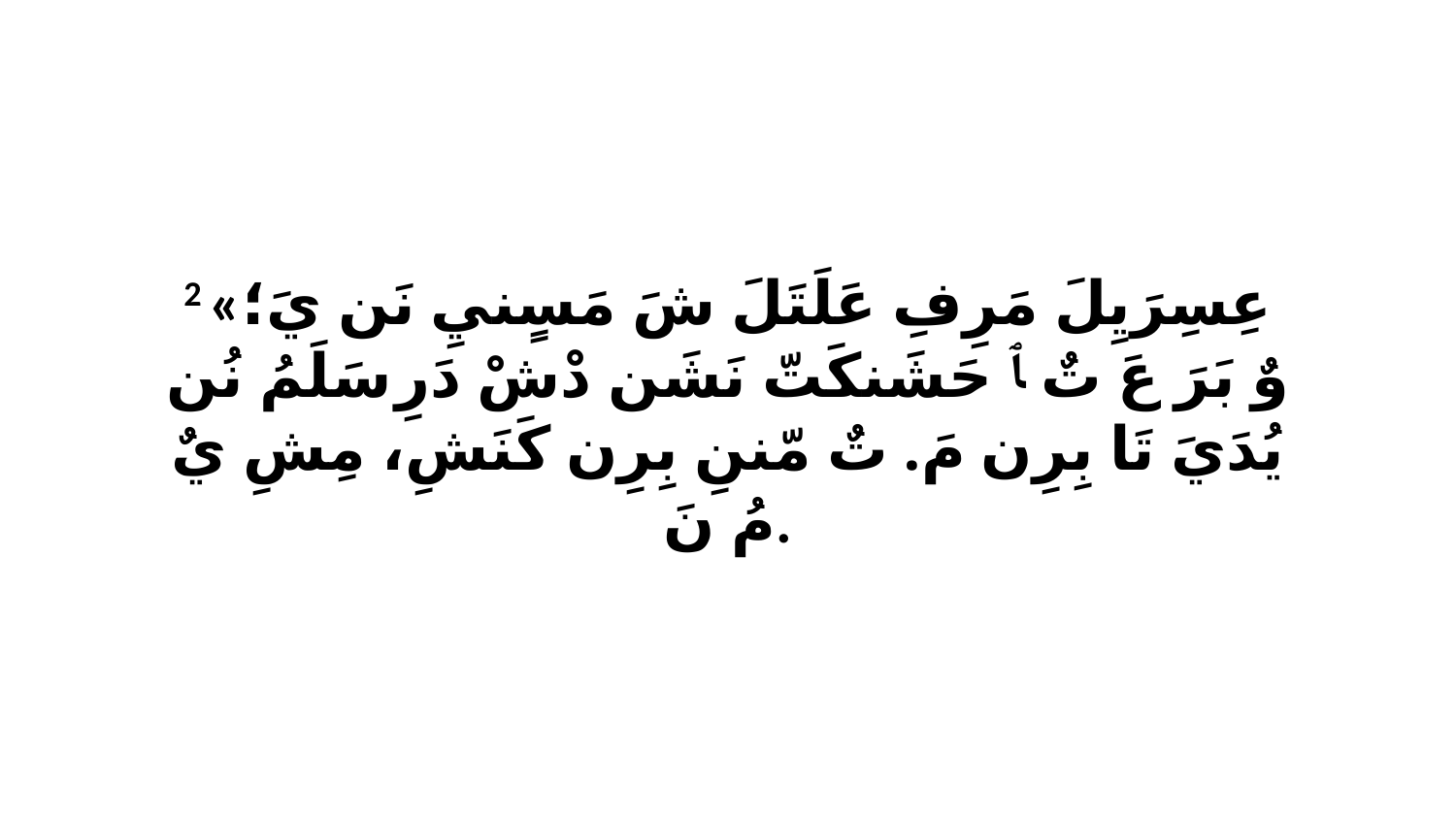

2 «عِسِرَيِلَ مَرِفِ عَلَتَلَ شَ مَسٍنيِ نَن يَ؛ وٌ بَرَ عَ تٌ ﭑ حَشَنكَتّ نَشَن دْشْ دَرِ سَلَمُ نُن يُدَيَ تَا بِرِن مَ. تٌ مّننِ بِرِن كَنَشِ، مِشِ يٌ مُ نَ.